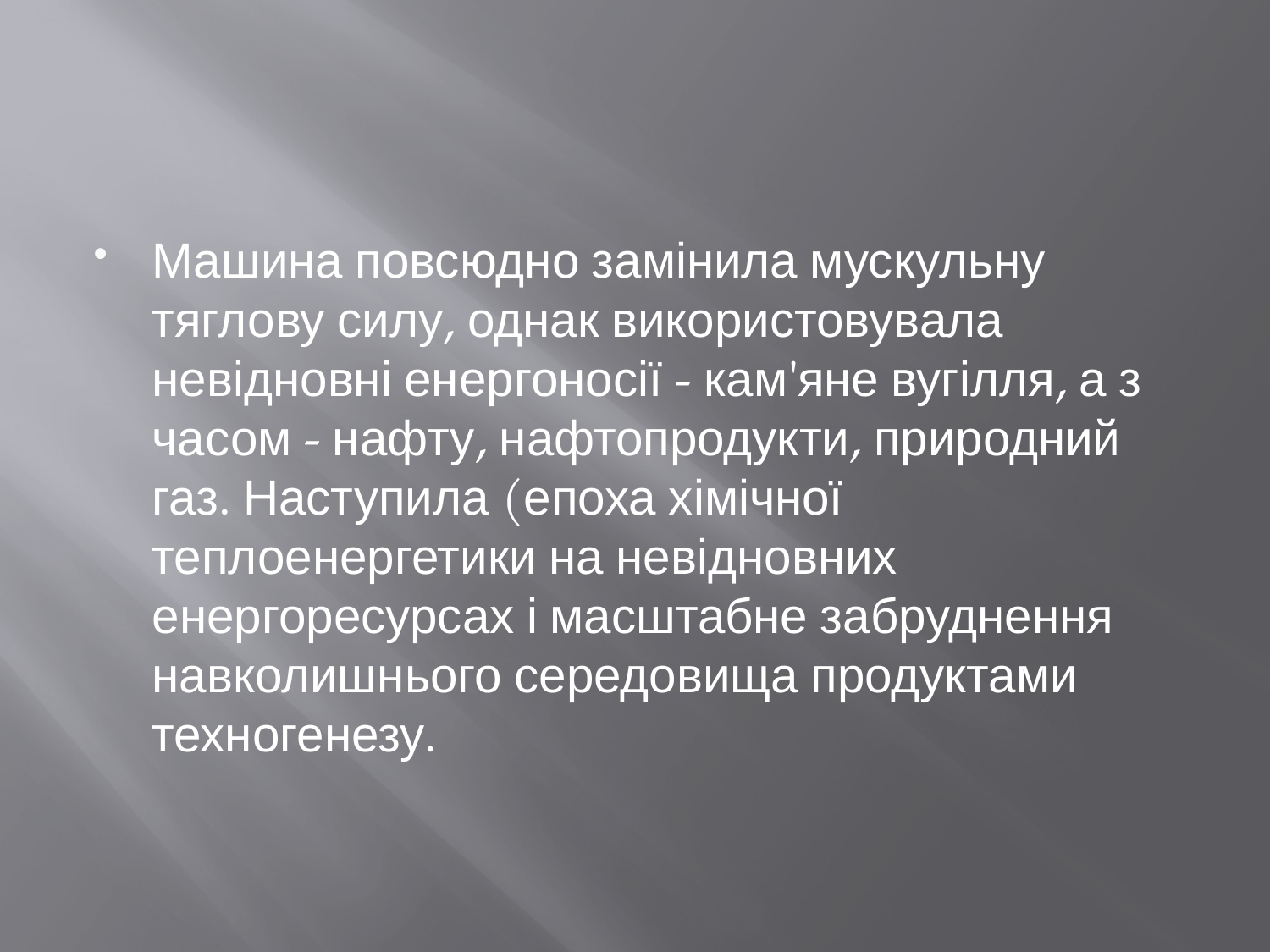

#
Машина повсюдно замінила мускульну тяглову силу, однак використовувала невідновні енергоносії - кам'яне вугілля, а з часом - нафту, нафтопродукти, природний газ. Наступила (епоха хімічної теплоенергетики на невідновних енергоресурсах і масштабне забруднення навколишнього середовища продуктами техногенезу.